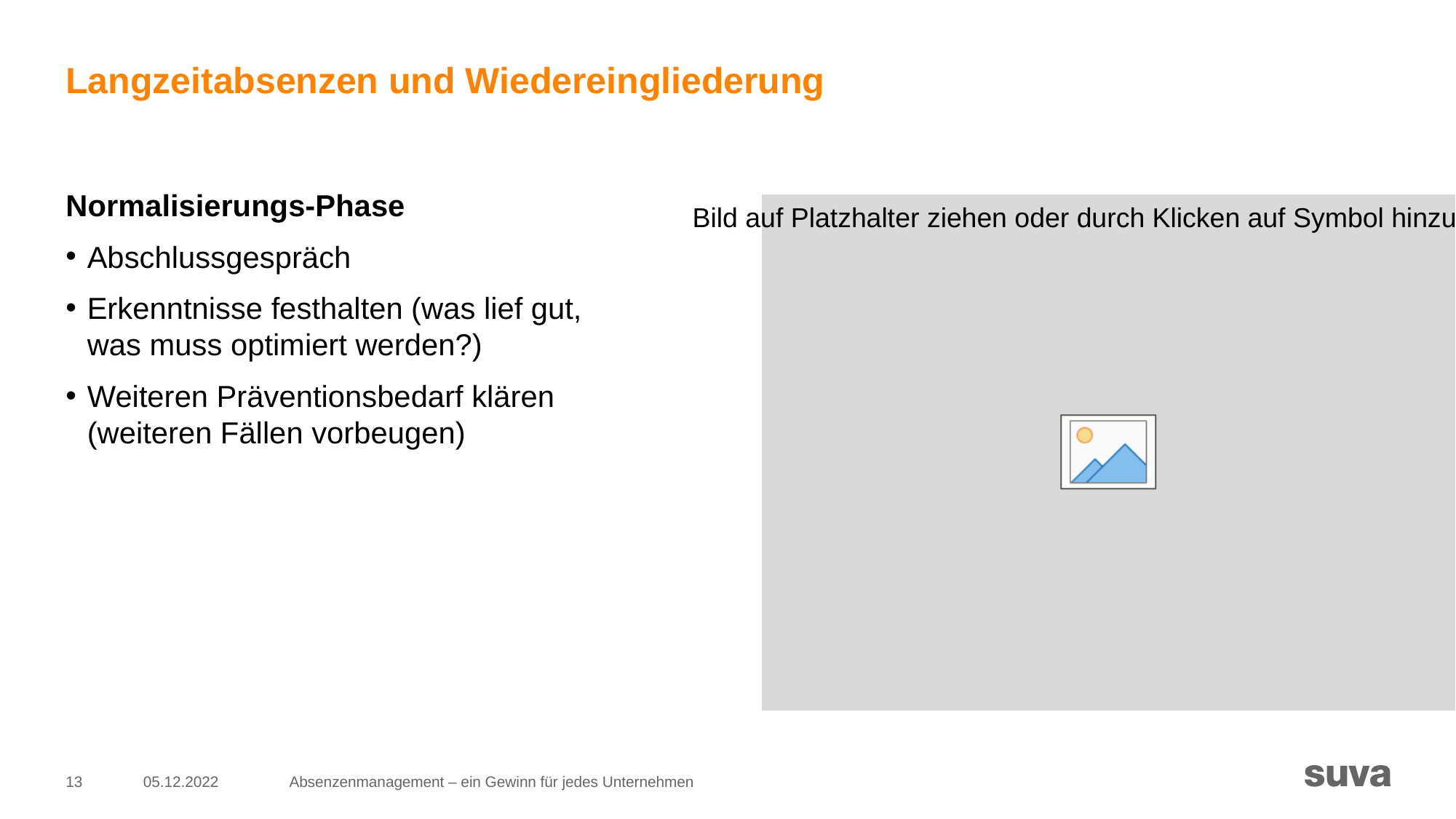

# Langzeitabsenzen und Wiedereingliederung
Normalisierungs-Phase
Abschlussgespräch
Erkenntnisse festhalten (was lief gut,
was muss optimiert werden?)
Weiteren Präventionsbedarf klären
(weiteren Fällen vorbeugen)

13
05.12.2022
Absenzenmanagement – ein Gewinn für jedes Unternehmen